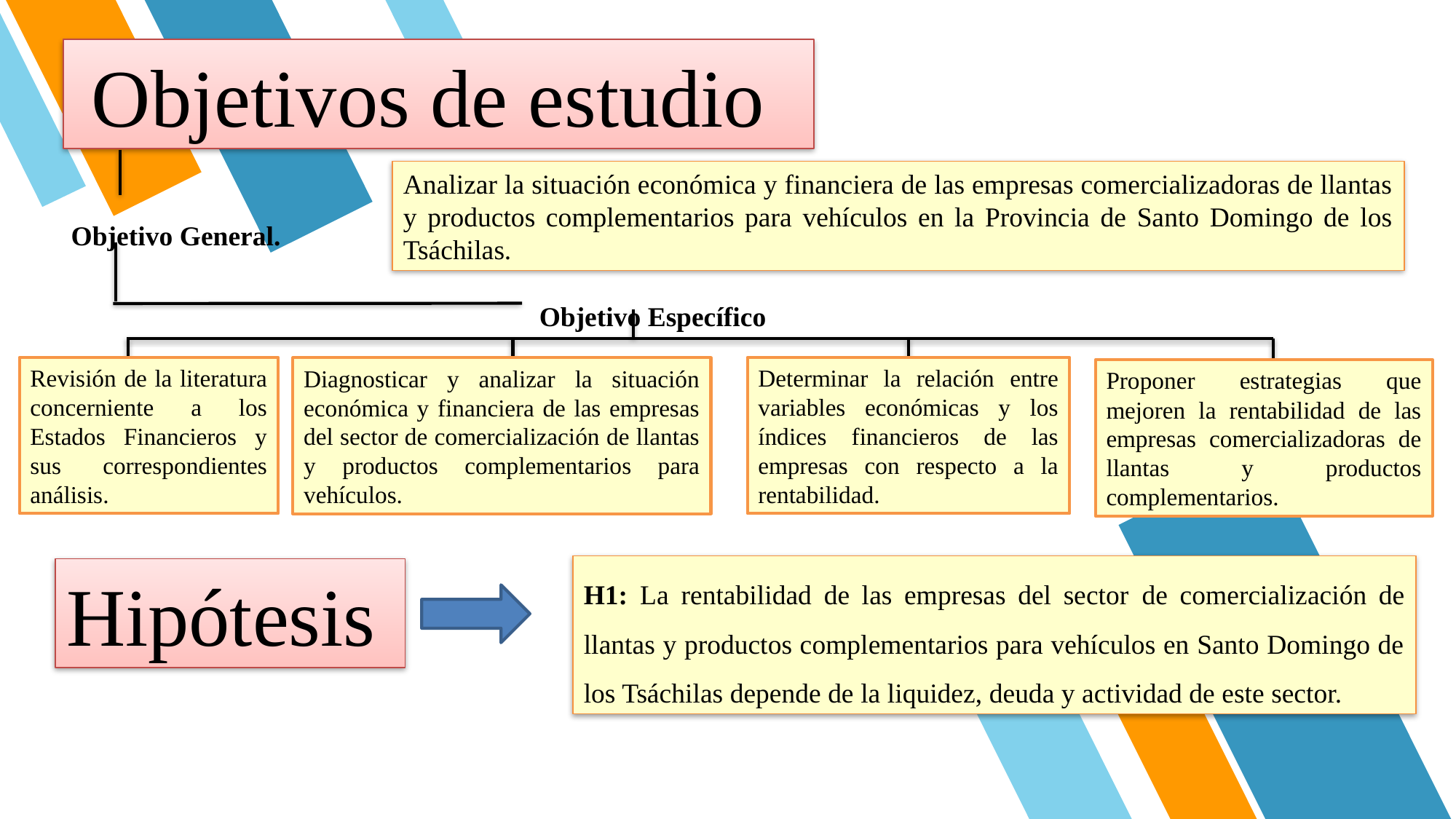

Objetivos de estudio
Objetivo General.
Analizar la situación económica y financiera de las empresas comercializadoras de llantas y productos complementarios para vehículos en la Provincia de Santo Domingo de los Tsáchilas.
Objetivo Específico
Revisión de la literatura concerniente a los Estados Financieros y sus correspondientes análisis.
Determinar la relación entre variables económicas y los índices financieros de las empresas con respecto a la rentabilidad.
Diagnosticar y analizar la situación económica y financiera de las empresas del sector de comercialización de llantas y productos complementarios para vehículos.
Proponer estrategias que mejoren la rentabilidad de las empresas comercializadoras de llantas y productos complementarios.
H1: La rentabilidad de las empresas del sector de comercialización de llantas y productos complementarios para vehículos en Santo Domingo de los Tsáchilas depende de la liquidez, deuda y actividad de este sector.
Hipótesis